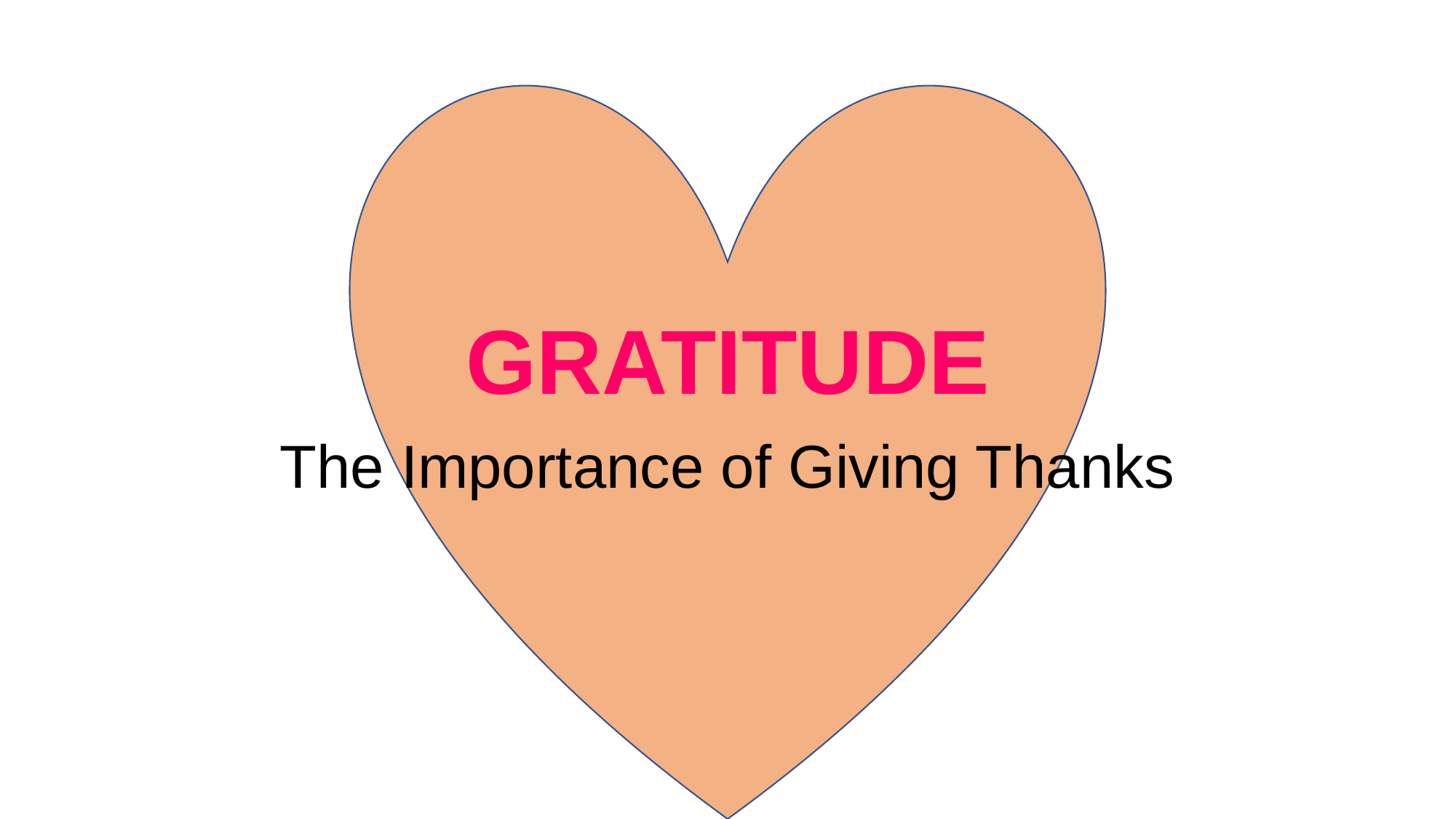

# GRATITUDE
The Importance of Giving Thanks